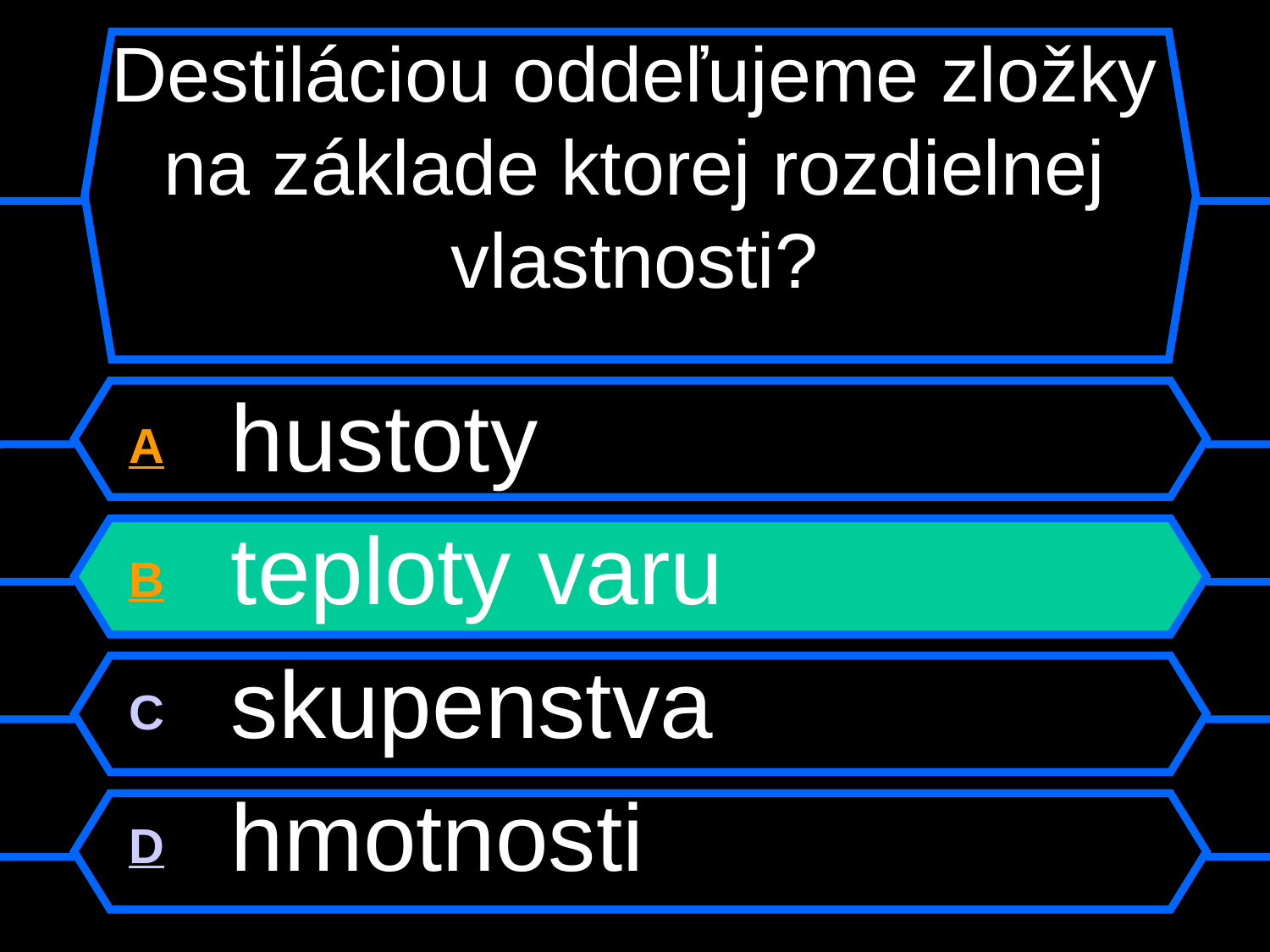

# Destiláciou oddeľujeme zložky na základe ktorej rozdielnej vlastnosti?

A   hustoty
B   teploty varu
C   skupenstva
D   hmotnosti